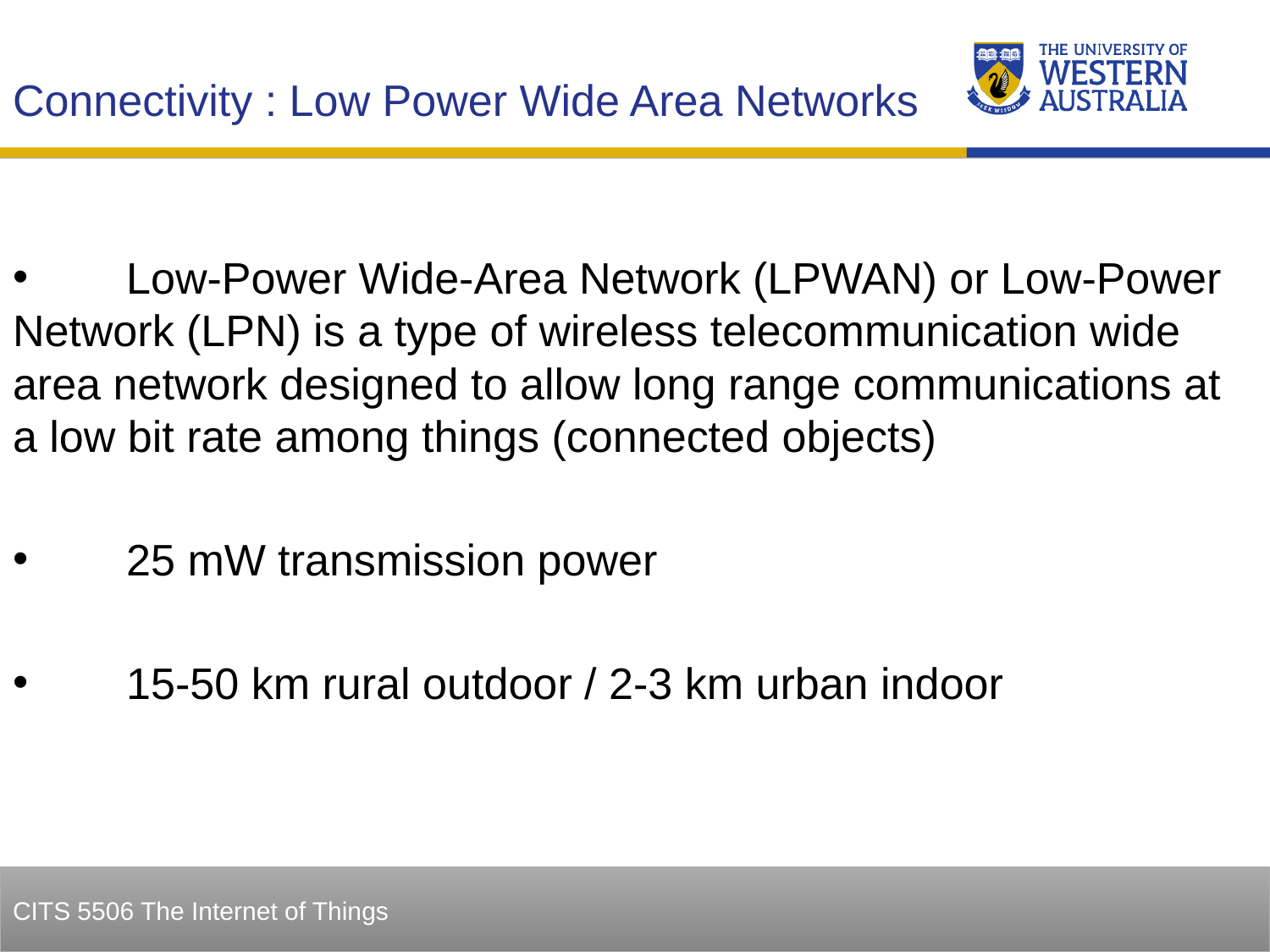

Connectivity : Low Power Wide Area Networks

        Low-Power Wide-Area Network (LPWAN) or Low-Power Network (LPN) is a type of wireless telecommunication wide area network designed to allow long range communications at a low bit rate among things (connected objects)

        25 mW transmission power

        15-50 km rural outdoor / 2-3 km urban indoor

23